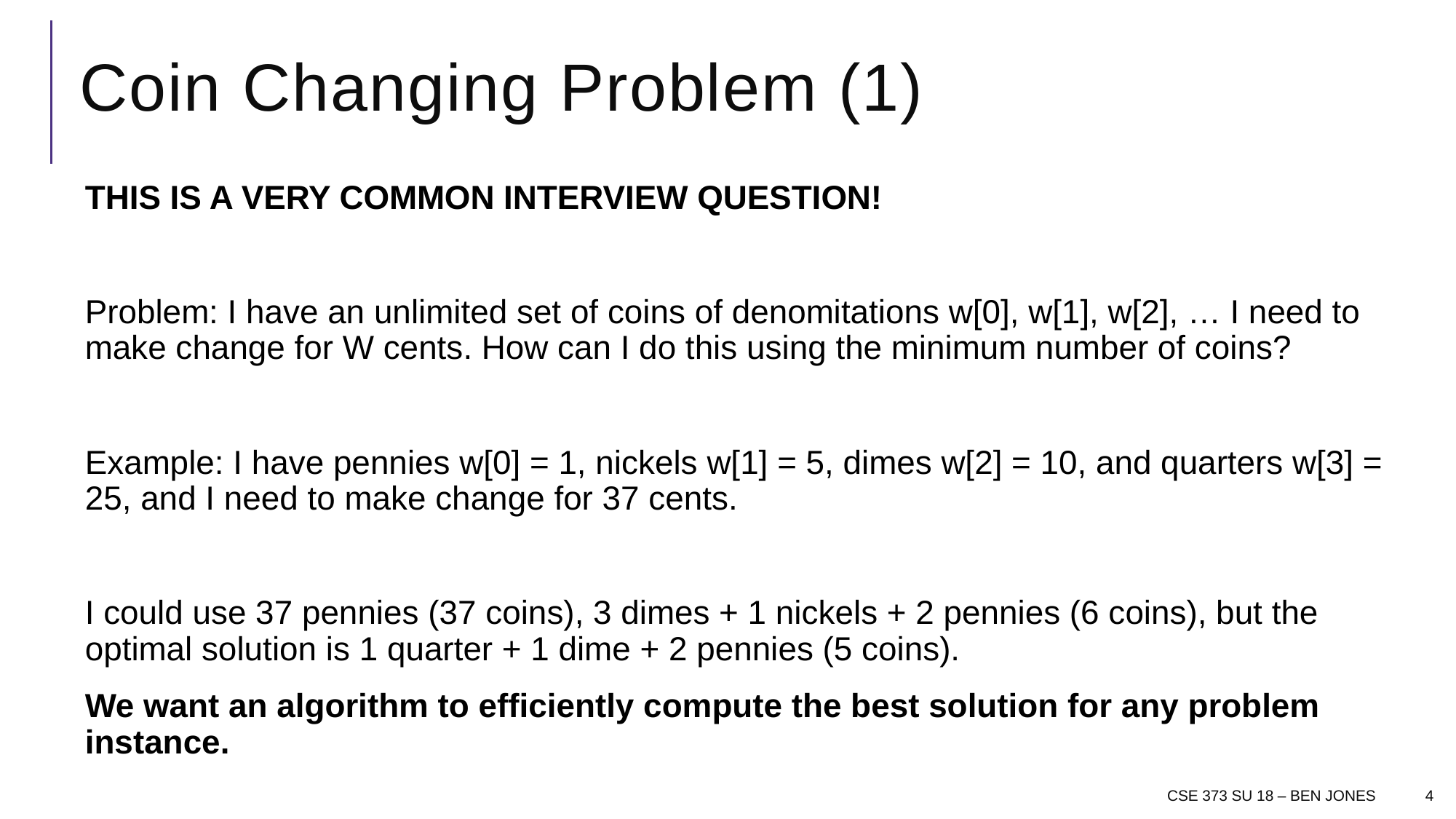

# Coin Changing Problem (1)
THIS IS A VERY COMMON INTERVIEW QUESTION!

Problem: I have an unlimited set of coins of denomitations w[0], w[1], w[2], … I need to make change for W cents. How can I do this using the minimum number of coins?

Example: I have pennies w[0] = 1, nickels w[1] = 5, dimes w[2] = 10, and quarters w[3] = 25, and I need to make change for 37 cents.

I could use 37 pennies (37 coins), 3 dimes + 1 nickels + 2 pennies (6 coins), but the optimal solution is 1 quarter + 1 dime + 2 pennies (5 coins).
We want an algorithm to efficiently compute the best solution for any problem instance.
CSE 373 Su 18 – Ben jones
4